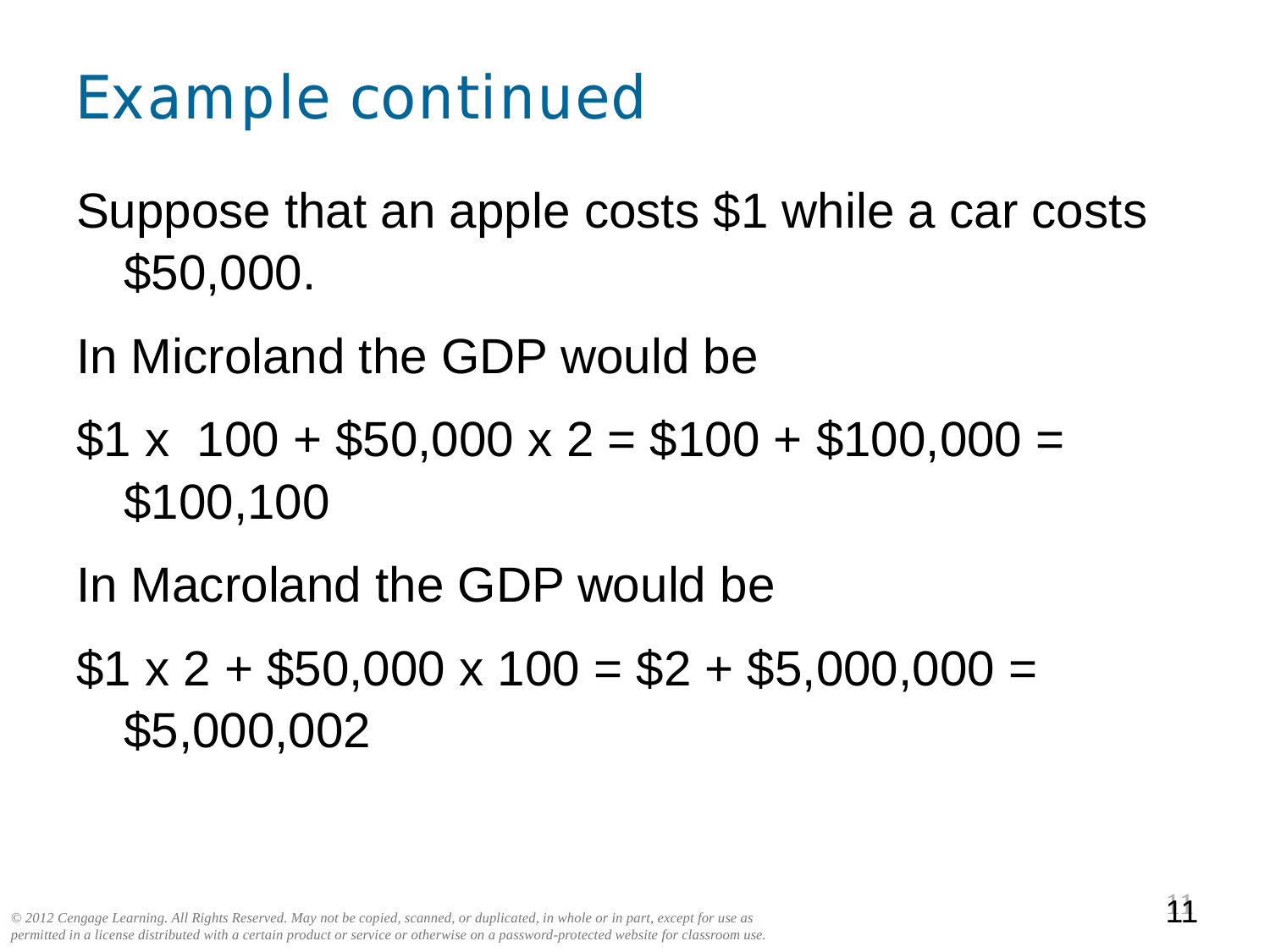

# Example continued
Suppose that an apple costs $1 while a car costs $50,000.
In Microland the GDP would be
$1 x  100 + $50,000 x 2 = $100 + $100,000 = $100,100
In Macroland the GDP would be
$1 x 2 + $50,000 x 100 = $2 + $5,000,000 = $5,000,002
11